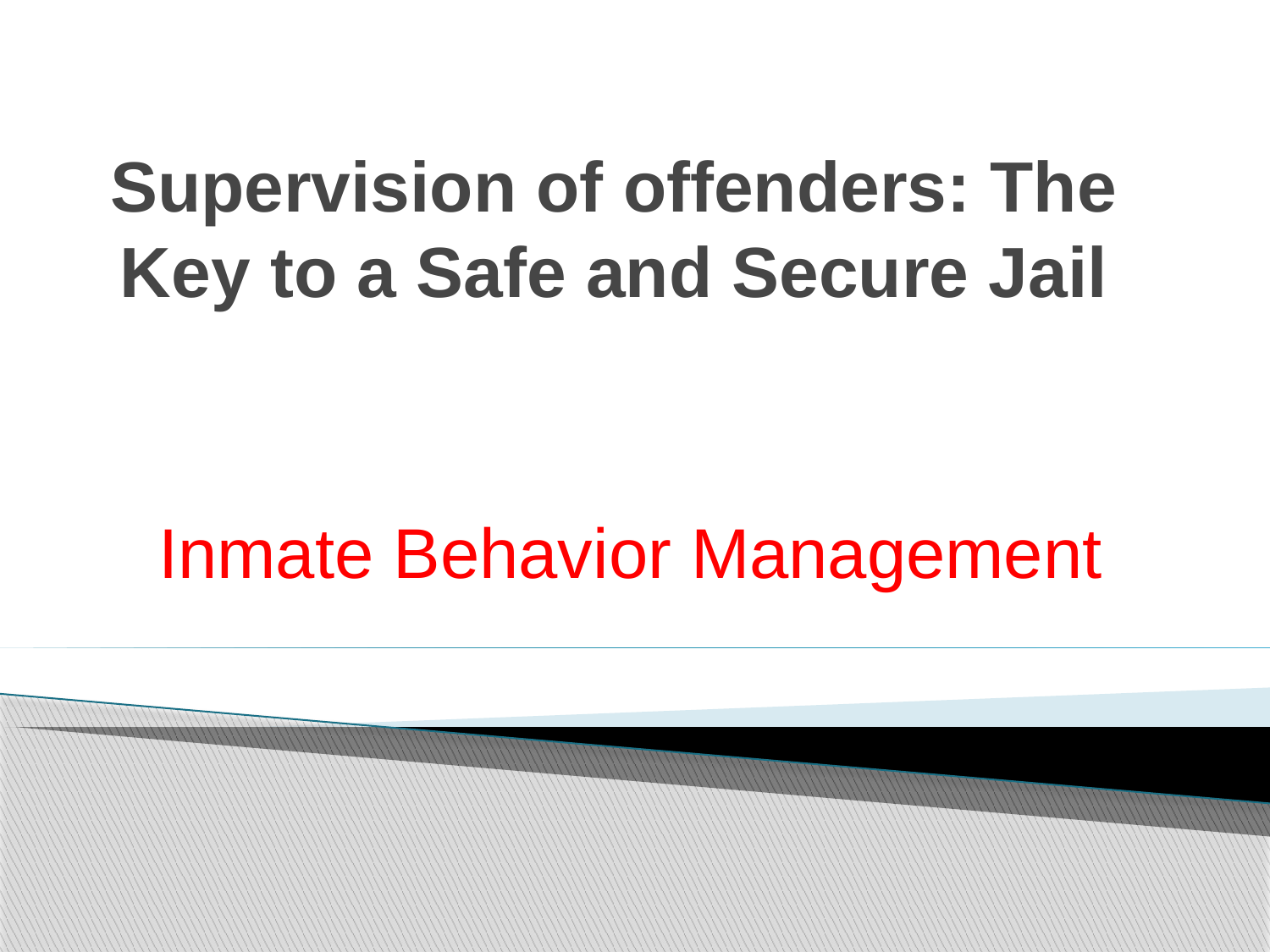

# Supervision of offenders: The Key to a Safe and Secure Jail
Inmate Behavior Management